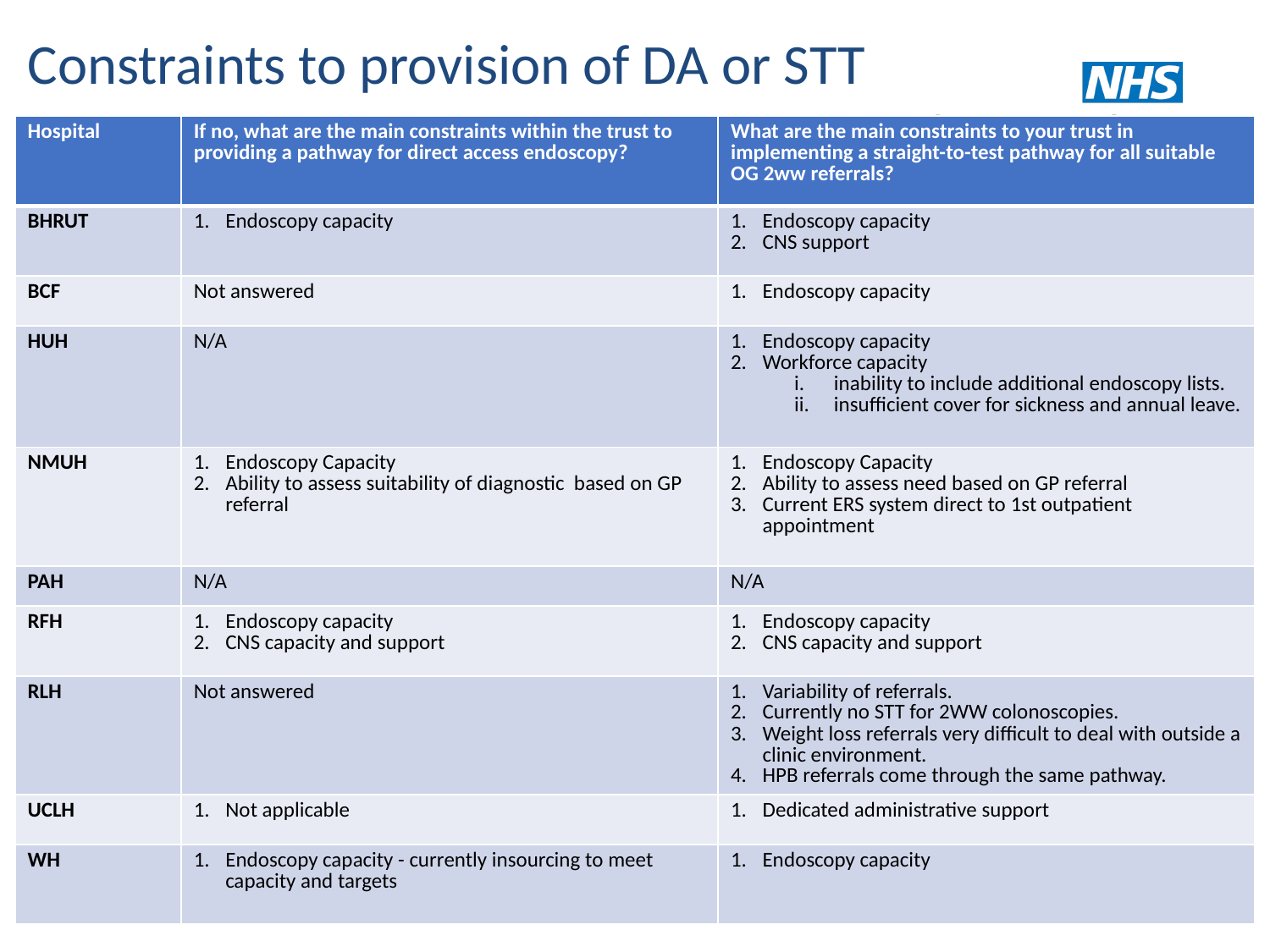

# Constraints to provision of DA or STT
| Hospital | If no, what are the main constraints within the trust to providing a pathway for direct access endoscopy? | What are the main constraints to your trust in implementing a straight-to-test pathway for all suitable OG 2ww referrals? |
| --- | --- | --- |
| BHRUT | Endoscopy capacity | Endoscopy capacity CNS support |
| BCF | Not answered | Endoscopy capacity |
| HUH | N/A | Endoscopy capacity Workforce capacity inability to include additional endoscopy lists. insufficient cover for sickness and annual leave. |
| NMUH | Endoscopy Capacity Ability to assess suitability of diagnostic based on GP referral | Endoscopy Capacity Ability to assess need based on GP referral Current ERS system direct to 1st outpatient appointment |
| PAH | N/A | N/A |
| RFH | Endoscopy capacity CNS capacity and support | Endoscopy capacity CNS capacity and support |
| RLH | Not answered | Variability of referrals. Currently no STT for 2WW colonoscopies. Weight loss referrals very difficult to deal with outside a clinic environment. HPB referrals come through the same pathway. |
| UCLH | Not applicable | Dedicated administrative support |
| WH | Endoscopy capacity - currently insourcing to meet capacity and targets | Endoscopy capacity |